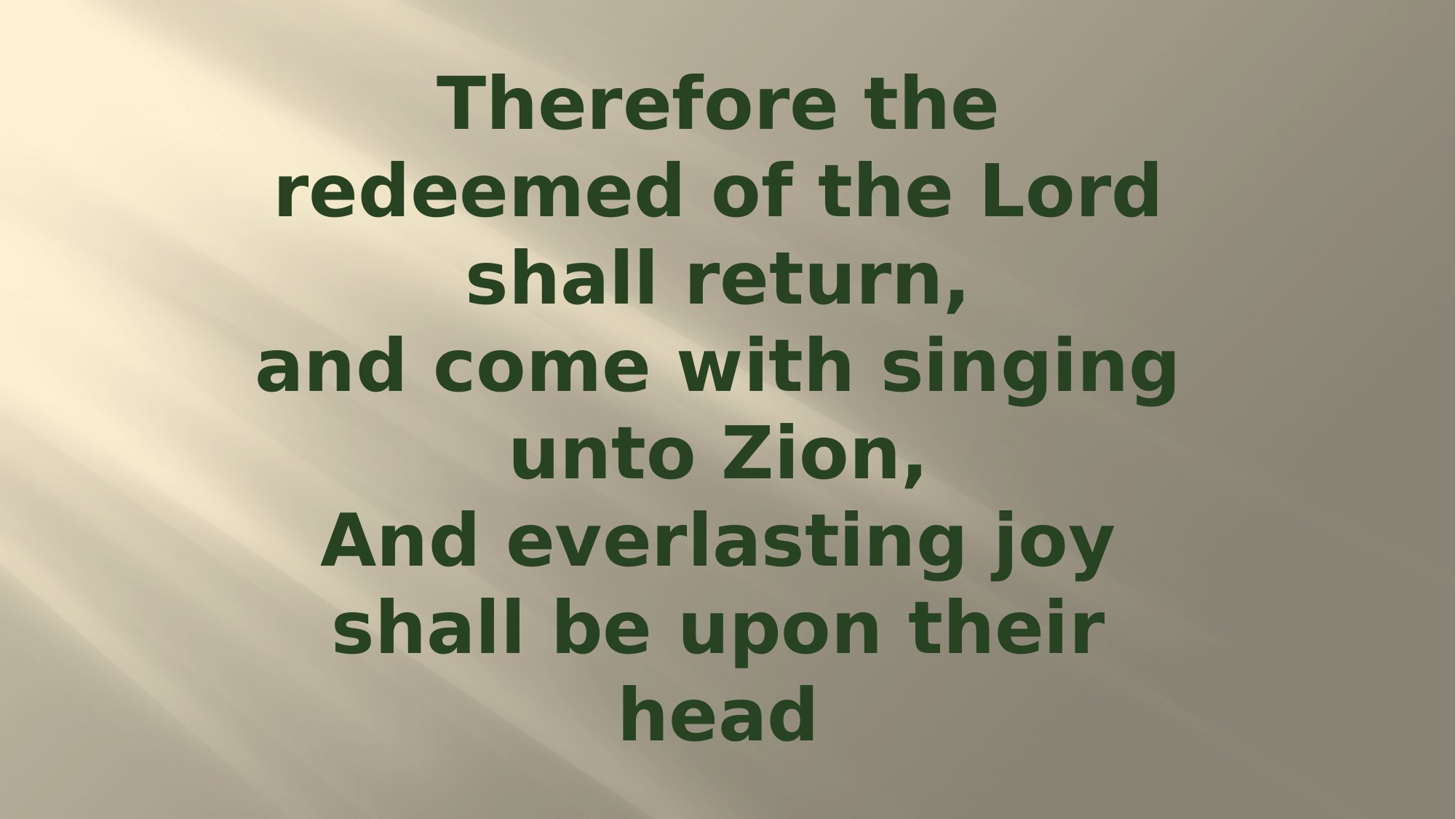

# Therefore the redeemed of the Lord shall return, and come with singing unto Zion, And everlasting joy shall be upon their head